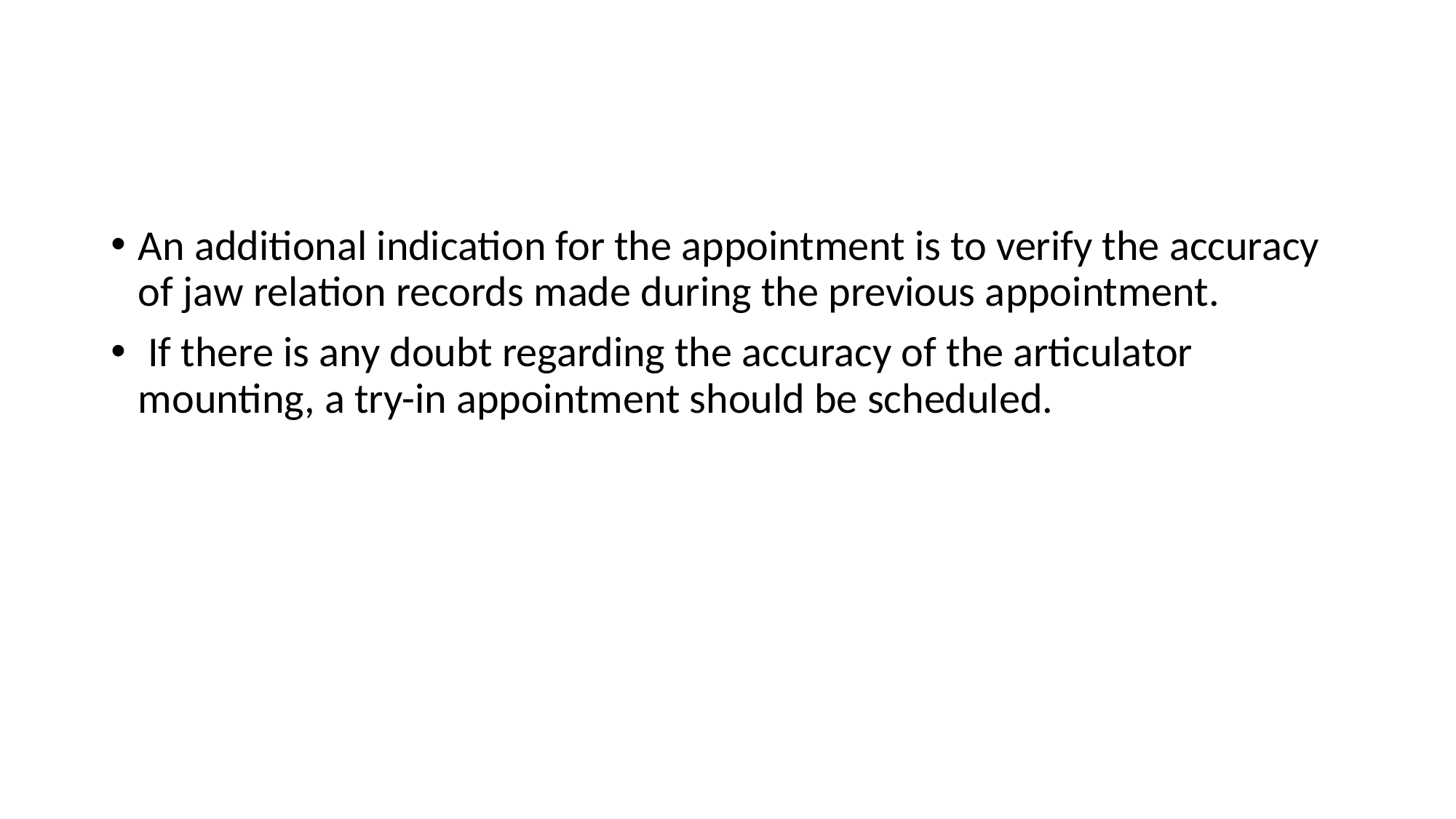

#
An additional indication for the appointment is to verify the accuracy of jaw relation records made during the previous appointment.
 If there is any doubt regarding the accuracy of the articulator mounting, a try-in appointment should be scheduled.